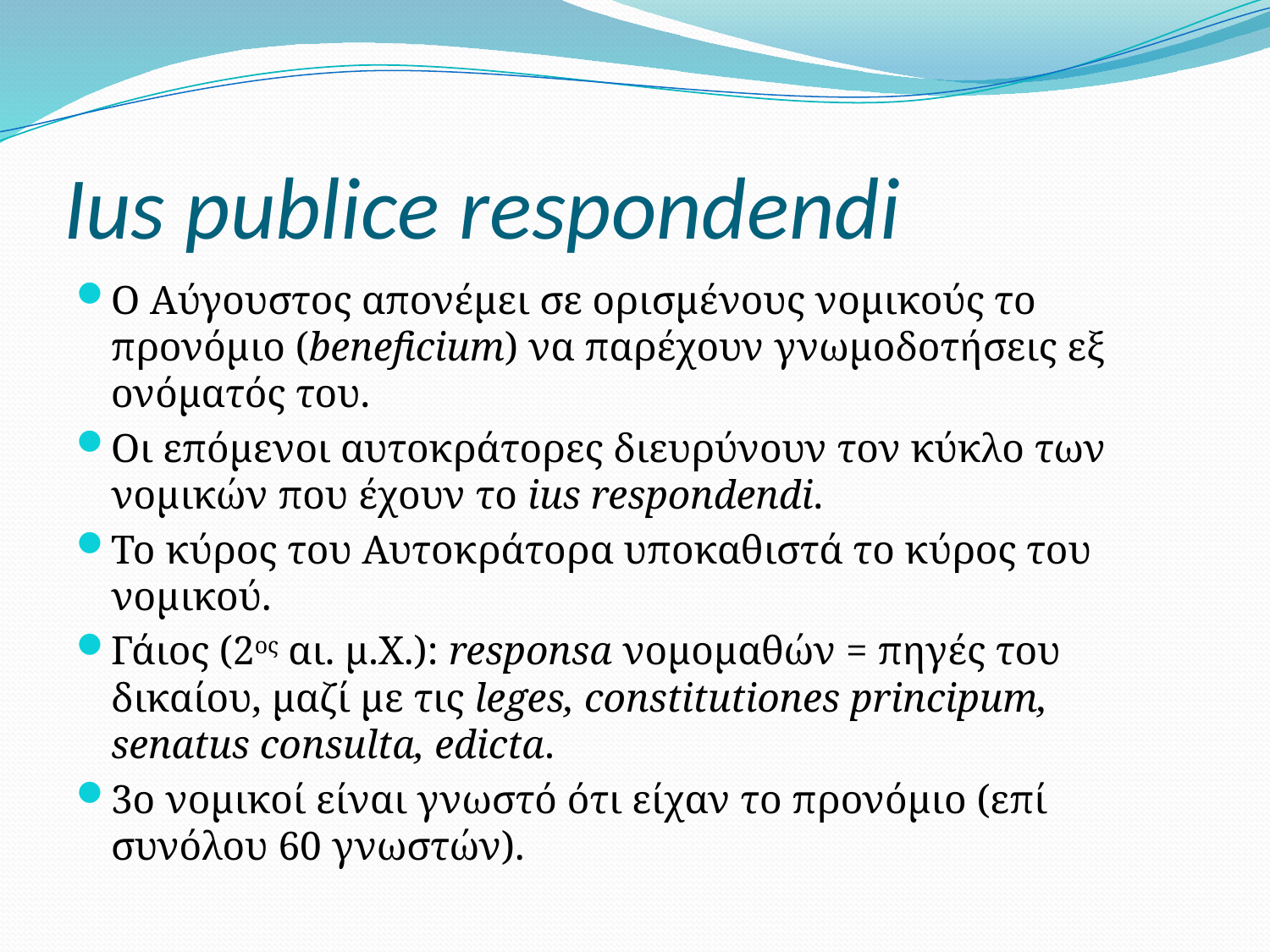

# Ius publice respondendi
O Aύγουστος απονέμει σε ορισμένους νομικούς το προνόμιο (beneficium) να παρέχουν γνωμοδοτήσεις εξ ονόματός του.
Οι επόμενοι αυτοκράτορες διευρύνουν τον κύκλο των νομικών που έχουν το ius respondendi.
To κύρος του Αυτοκράτορα υποκαθιστά το κύρος του νομικού.
Γάιος (2ος αι. μ.Χ.): responsa νομομαθών = πηγές του δικαίου, μαζί με τις leges, constitutiones principum, senatus consulta, edicta.
3o νομικοί είναι γνωστό ότι είχαν το προνόμιο (επί συνόλου 60 γνωστών).